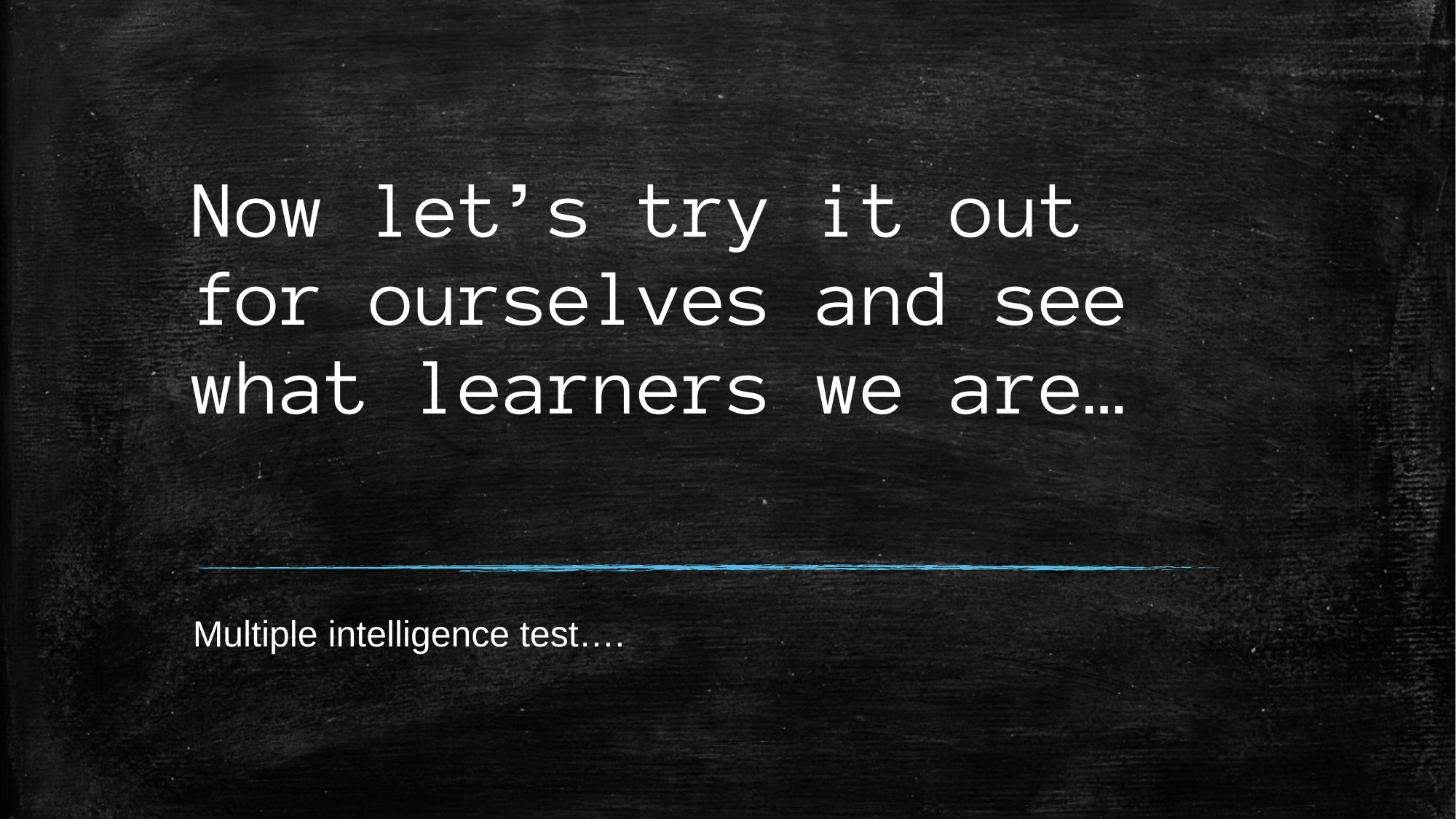

# Now let’s try it out for ourselves and see what learners we are…
Multiple intelligence test….